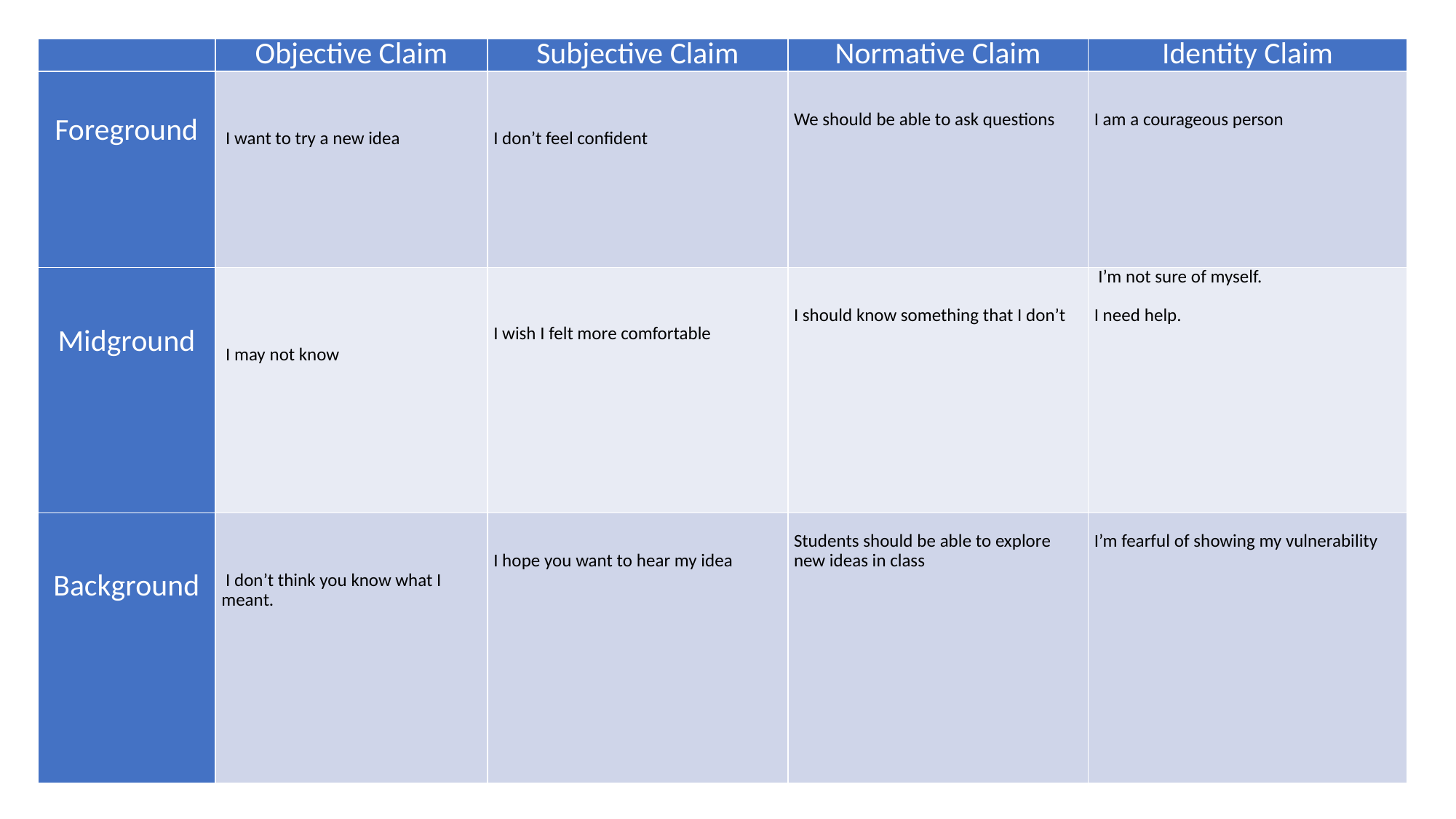

|  | Objective Claim | Subjective Claim | Normative Claim | Identity Claim |
| --- | --- | --- | --- | --- |
| Foreground | I want to try a new idea | I don’t feel confident | We should be able to ask questions | I am a courageous person |
| Midground | I may not know | I wish I felt more comfortable | I should know something that I don’t | I’m not sure of myself. I need help. |
| Background | I don’t think you know what I meant. | I hope you want to hear my idea | Students should be able to explore new ideas in class | I’m fearful of showing my vulnerability |